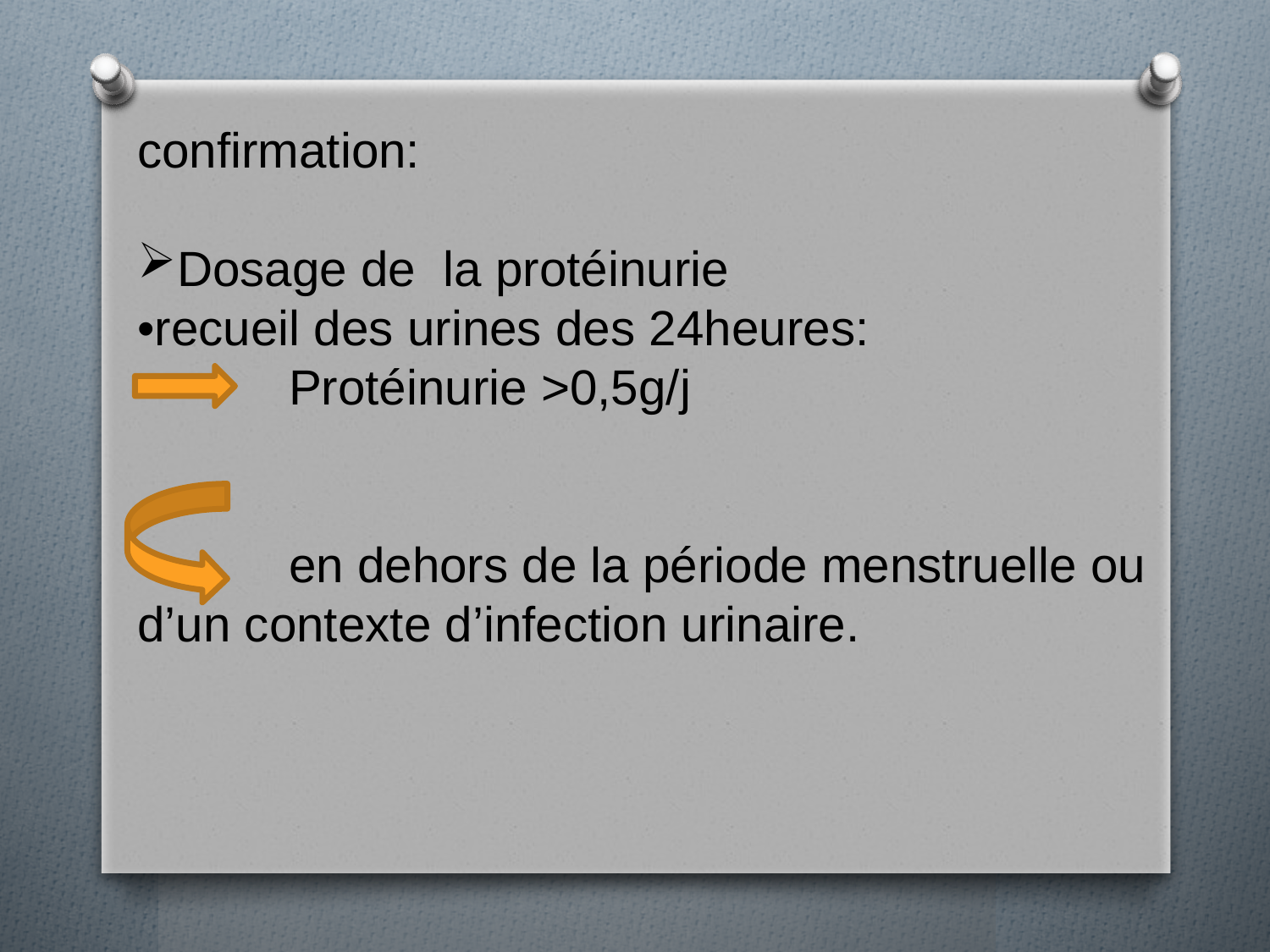

confirmation:

Dosage de  la protéinurie
•recueil des urines des 24heures:
           Protéinurie >0,5g/j

           en dehors de la période menstruelle ou d’un contexte d’infection urinaire.